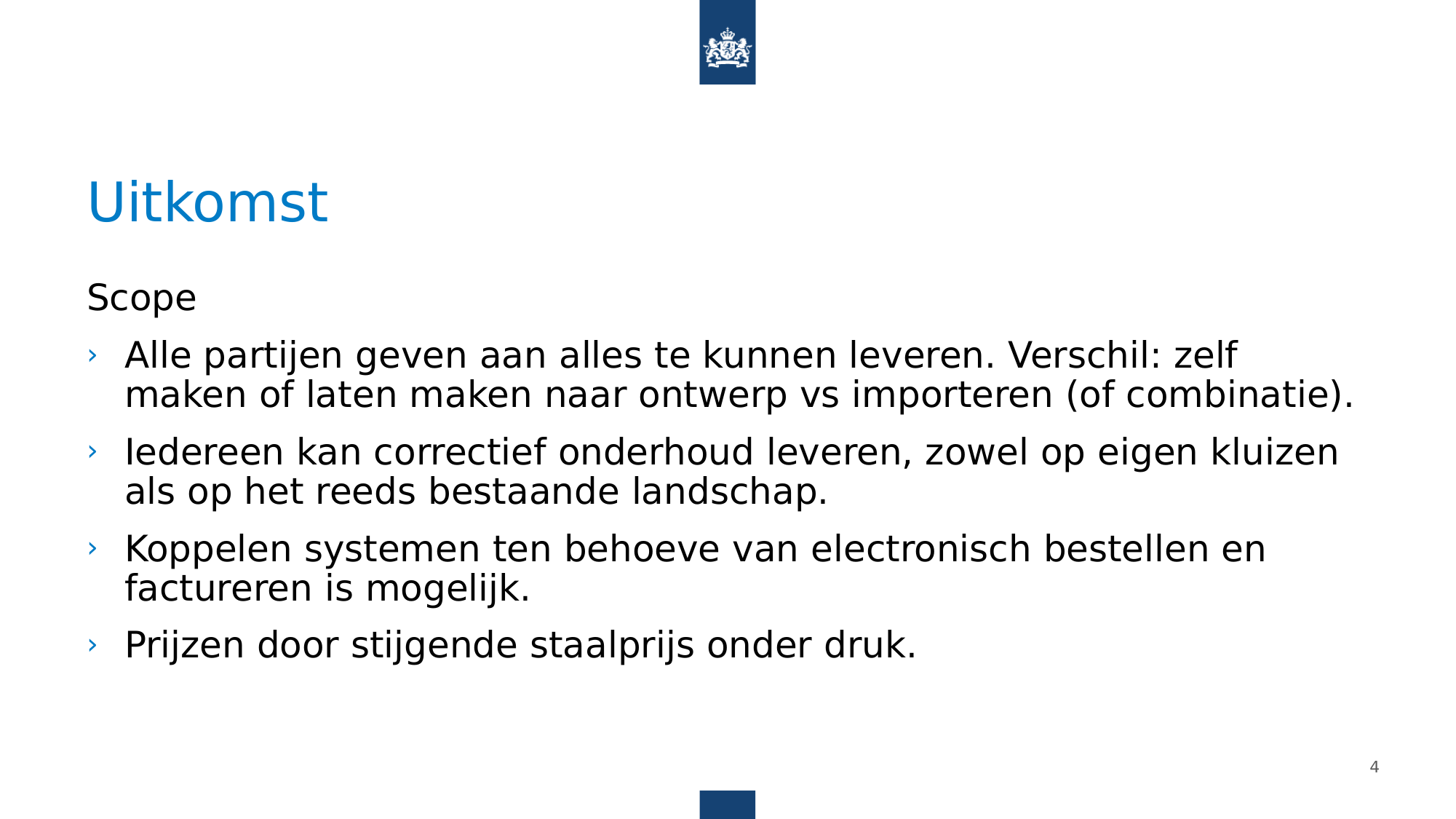

# Uitkomst
Scope
Alle partijen geven aan alles te kunnen leveren. Verschil: zelf maken of laten maken naar ontwerp vs importeren (of combinatie).
Iedereen kan correctief onderhoud leveren, zowel op eigen kluizen als op het reeds bestaande landschap.
Koppelen systemen ten behoeve van electronisch bestellen en factureren is mogelijk.
Prijzen door stijgende staalprijs onder druk.

4